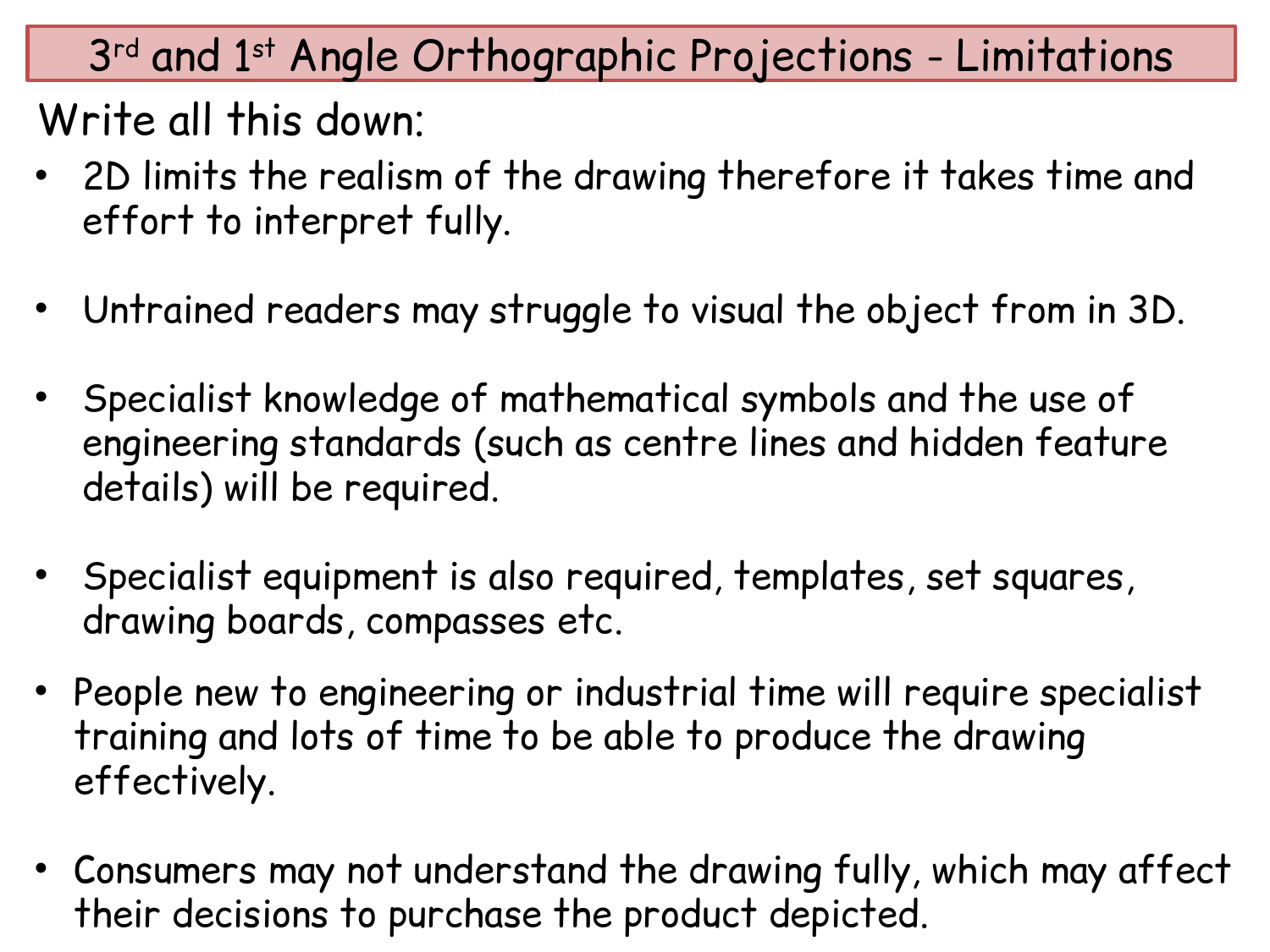

3rd and 1st Angle Orthographic Projections - Limitations
Write all this down:
2D limits the realism of the drawing therefore it takes time and effort to interpret fully.

Untrained readers may struggle to visual the object from in 3D.

Specialist knowledge of mathematical symbols and the use of engineering standards (such as centre lines and hidden feature details) will be required.

Specialist equipment is also required, templates, set squares, drawing boards, compasses etc.
People new to engineering or industrial time will require specialist training and lots of time to be able to produce the drawing effectively.

Consumers may not understand the drawing fully, which may affect their decisions to purchase the product depicted.